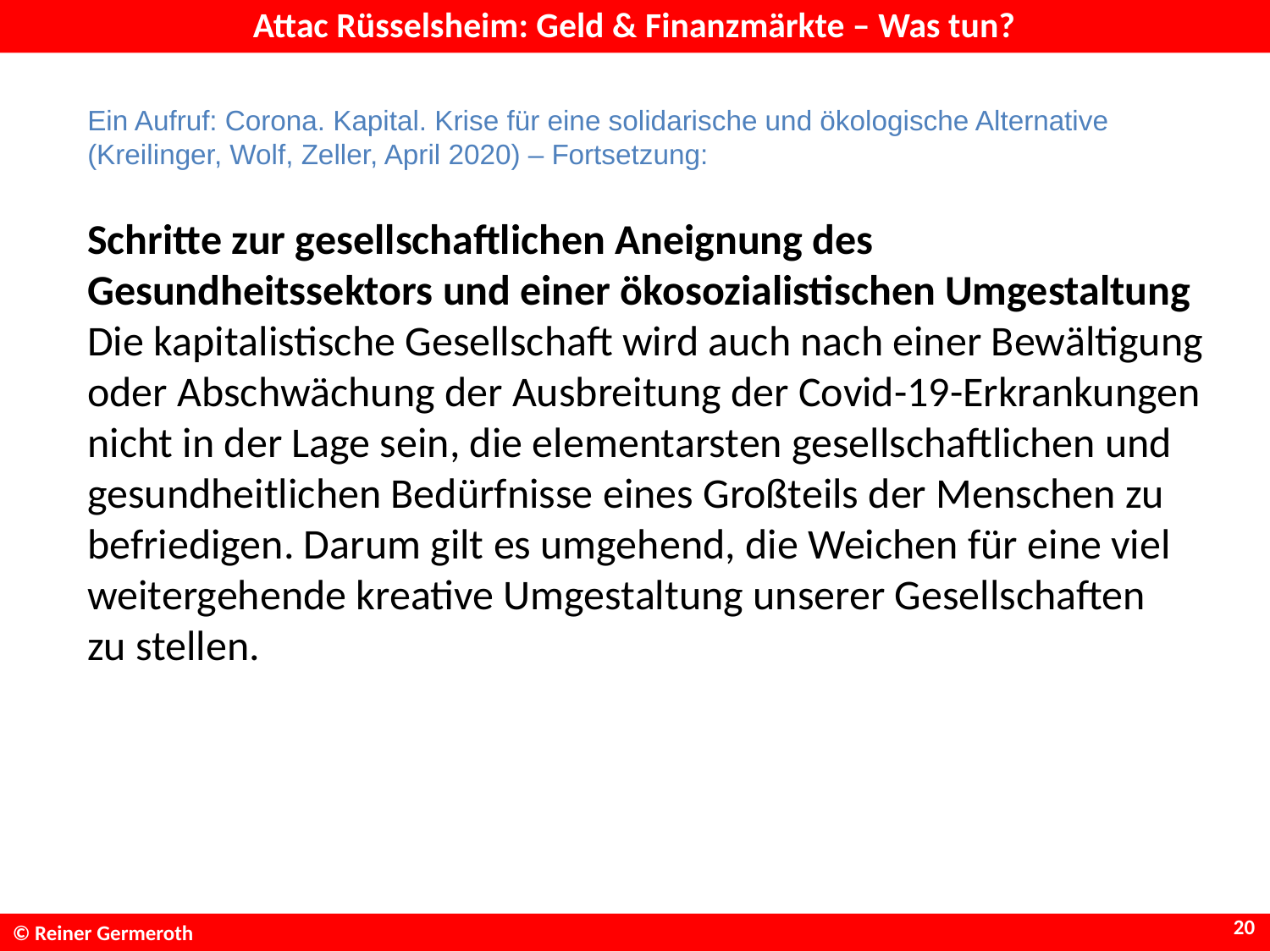

# Attac Rüsselsheim: Geld & Finanzmärkte – Was tun?
Ein Aufruf: Corona. Kapital. Krise für eine solidarische und ökologische Alternative (Kreilinger, Wolf, Zeller, April 2020) – Fortsetzung:
Schritte zur gesellschaftlichen Aneignung des Gesundheitssektors und einer ökosozialistischen Umgestaltung
Die kapitalistische Gesellschaft wird auch nach einer Bewältigung oder Abschwächung der Ausbreitung der Covid-19-Erkrankungen nicht in der Lage sein, die elementarsten gesellschaftlichen und gesundheitlichen Bedürfnisse eines Großteils der Menschen zu befriedigen. Darum gilt es umgehend, die Weichen für eine viel weitergehende kreative Umgestaltung unserer Gesellschaften
zu stellen.
20
© Reiner Germeroth